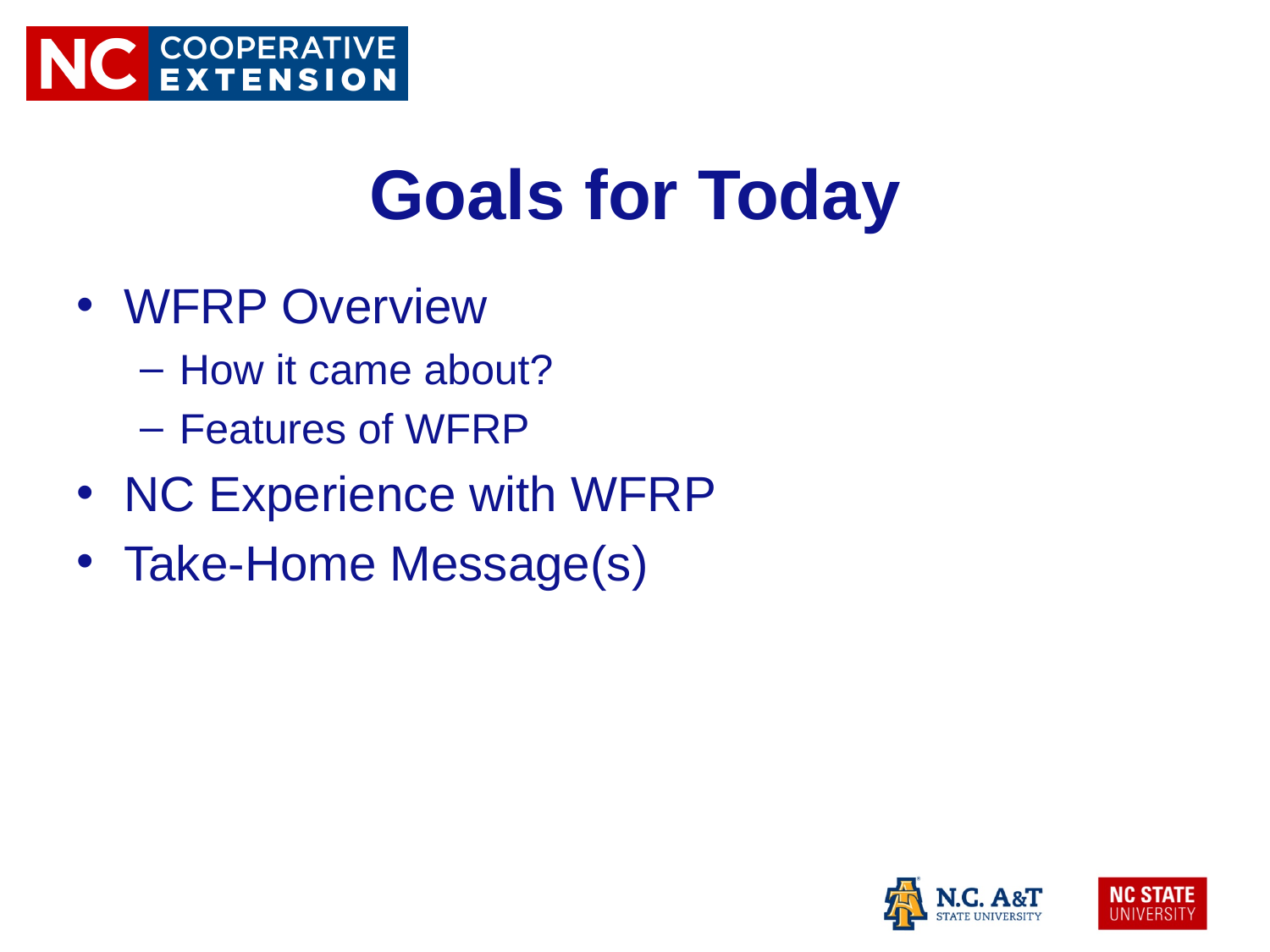

# Goals for Today
WFRP Overview
How it came about?
Features of WFRP
NC Experience with WFRP
Take-Home Message(s)